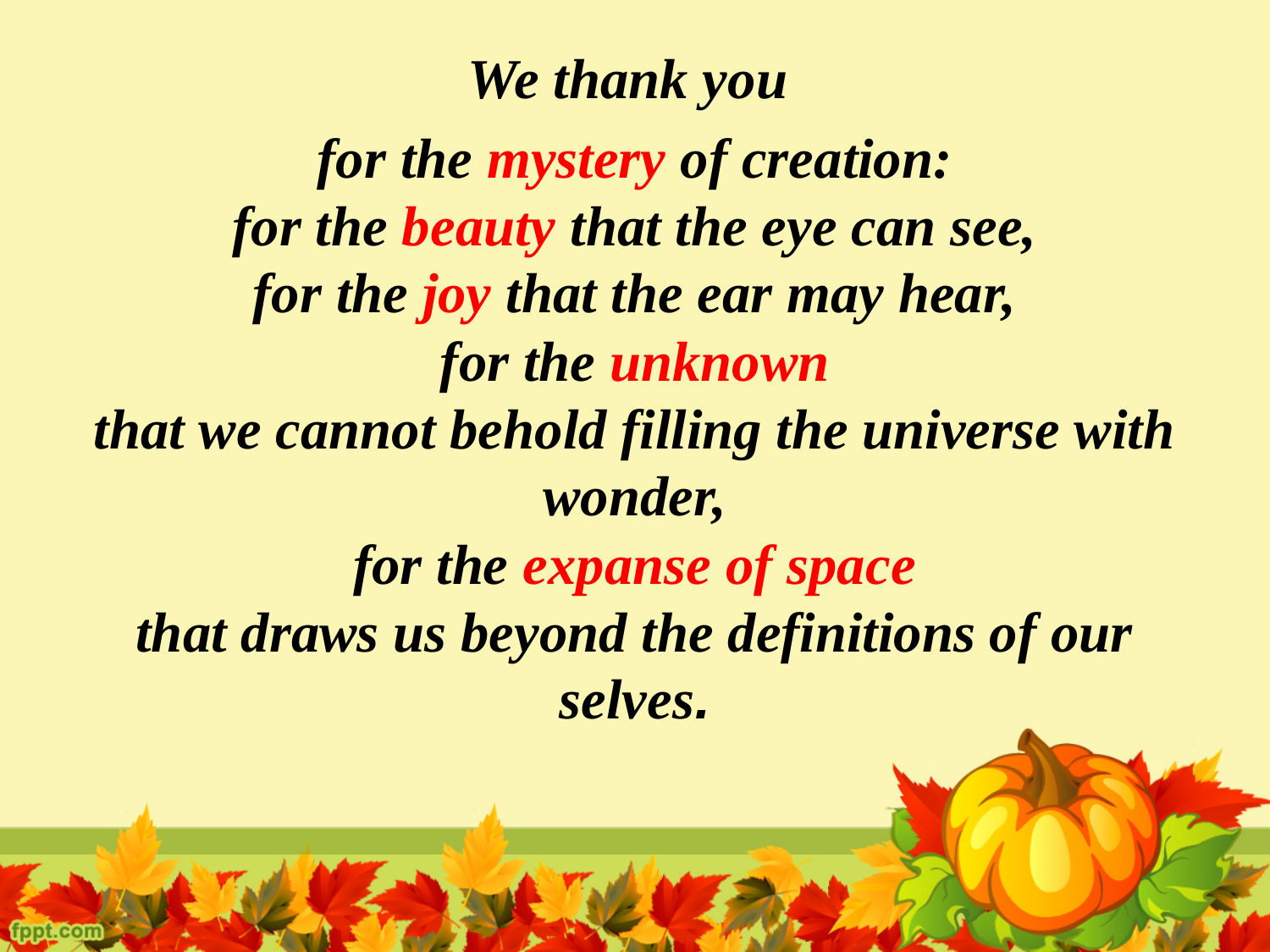

We thank you
for the mystery of creation:
for the beauty that the eye can see,
for the joy that the ear may hear,
for the unknown
that we cannot behold filling the universe with wonder,
for the expanse of space
that draws us beyond the definitions of our selves.